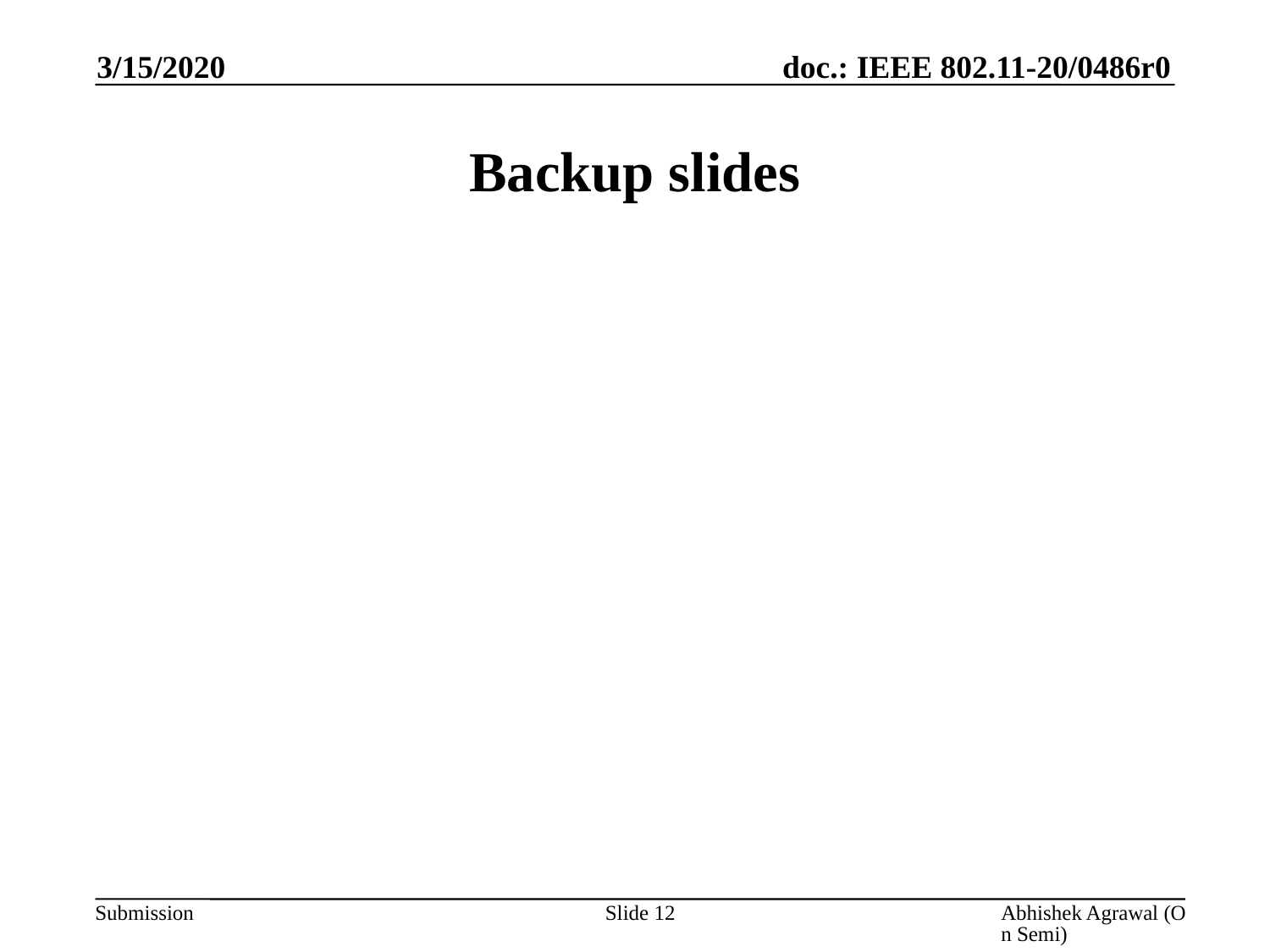

3/15/2020
# Backup slides
Slide 12
Abhishek Agrawal (On Semi)